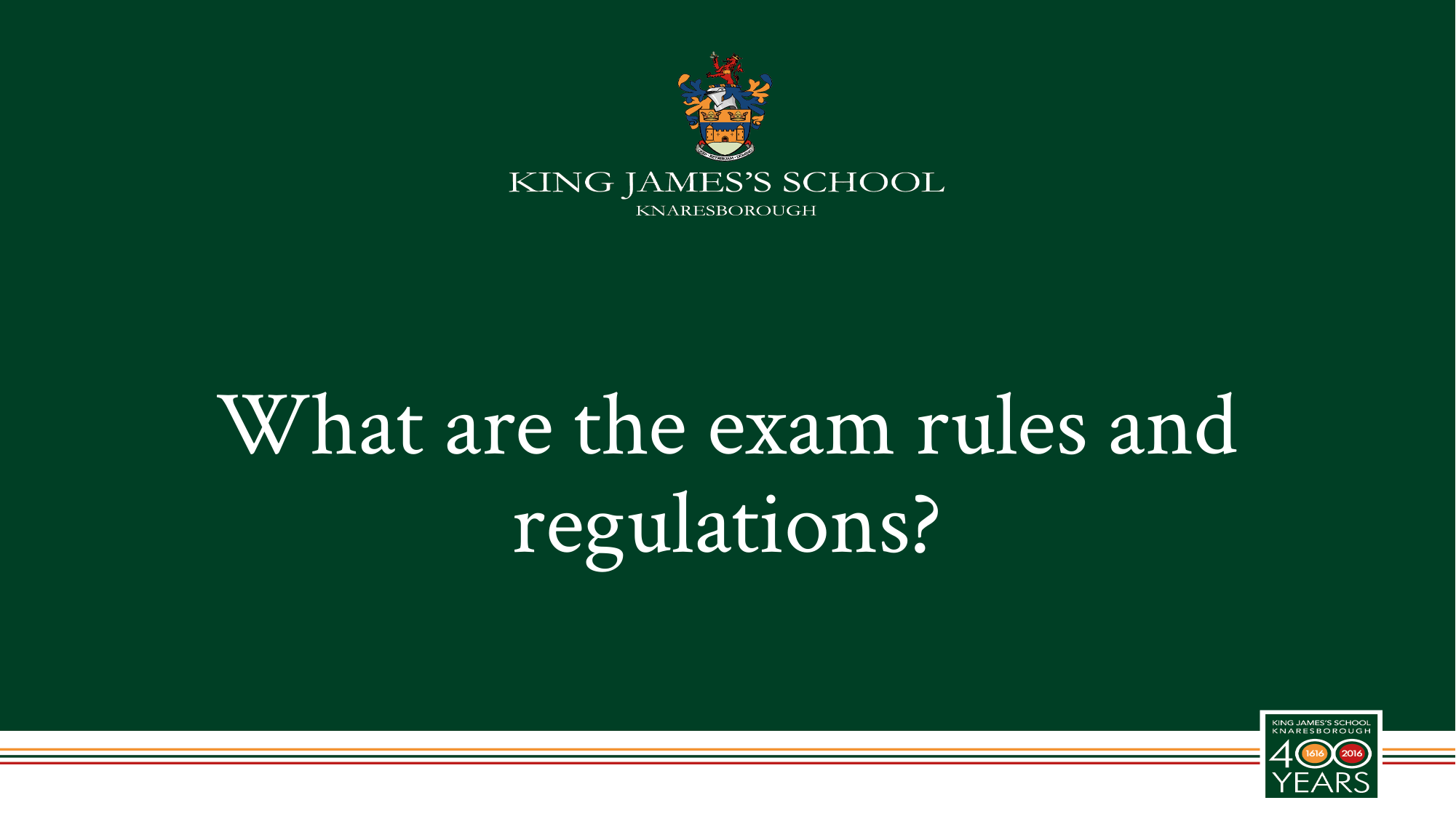

# What are the exam rules and regulations?